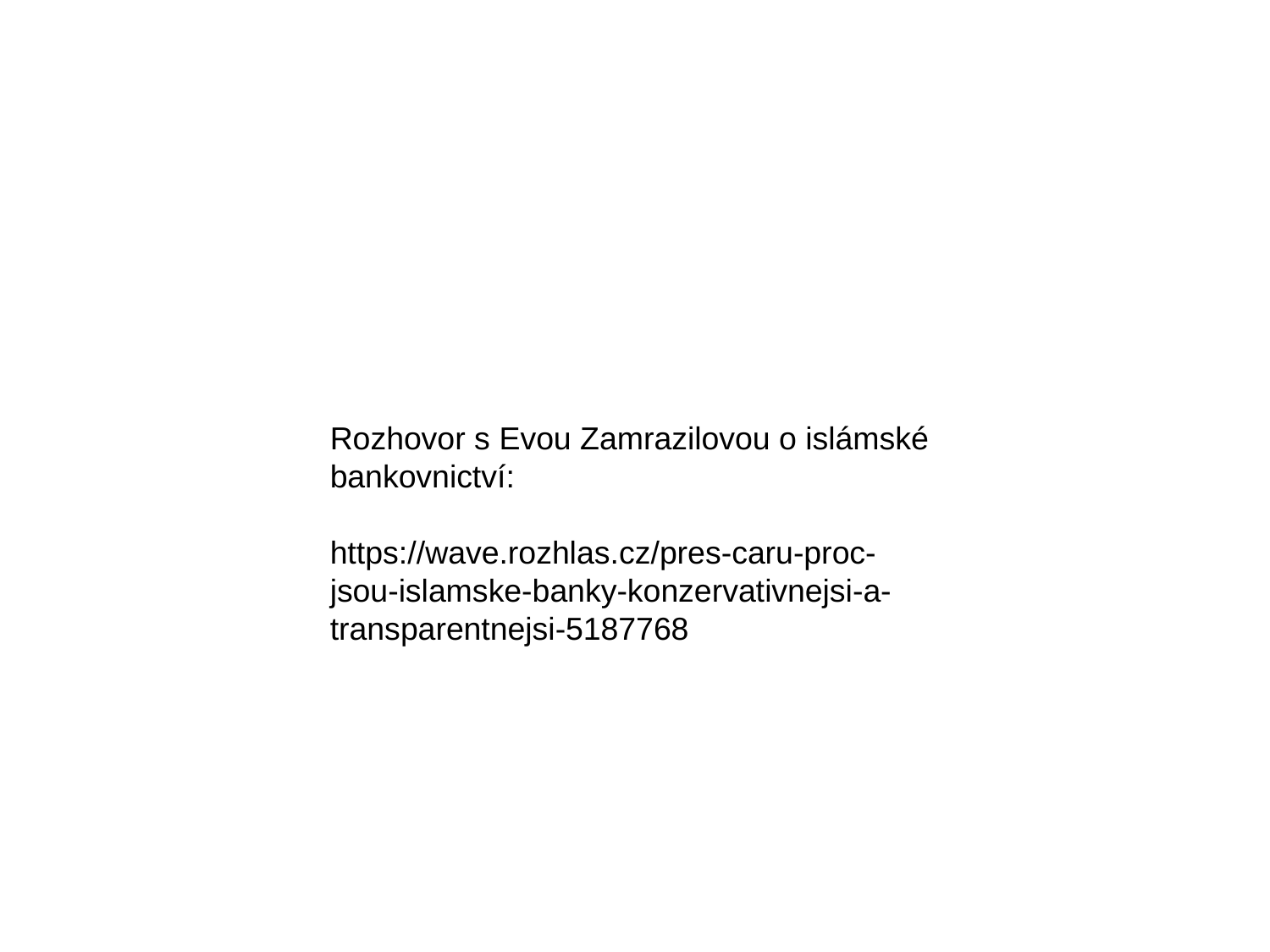

Rozhovor s Evou Zamrazilovou o islámské bankovnictví:

https://wave.rozhlas.cz/pres-caru-proc-jsou-islamske-banky-konzervativnejsi-a-transparentnejsi-5187768